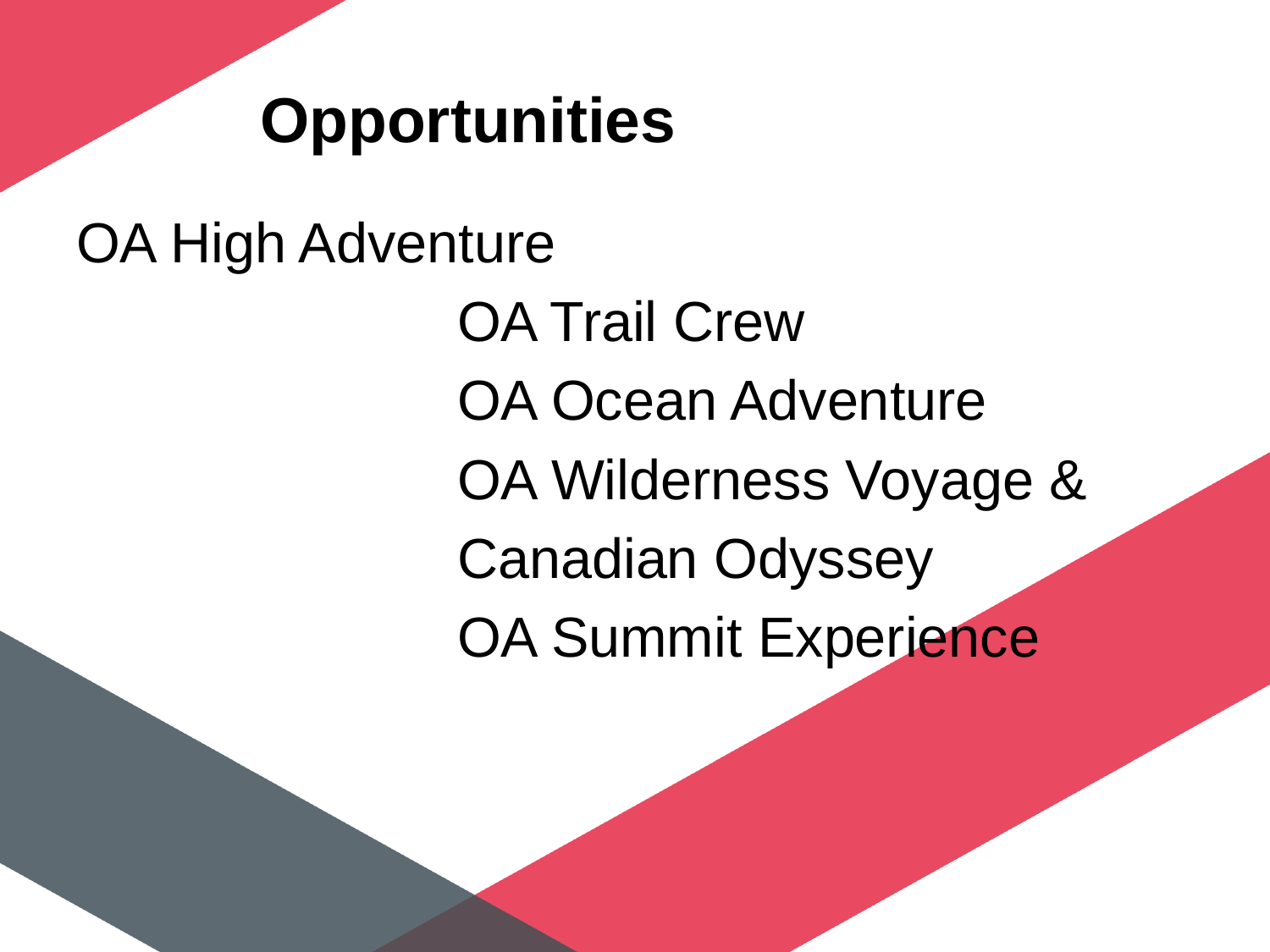

# Opportunities
OA High Adventure
			OA Trail Crew
			OA Ocean Adventure
			OA Wilderness Voyage &
			Canadian Odyssey
			OA Summit Experience